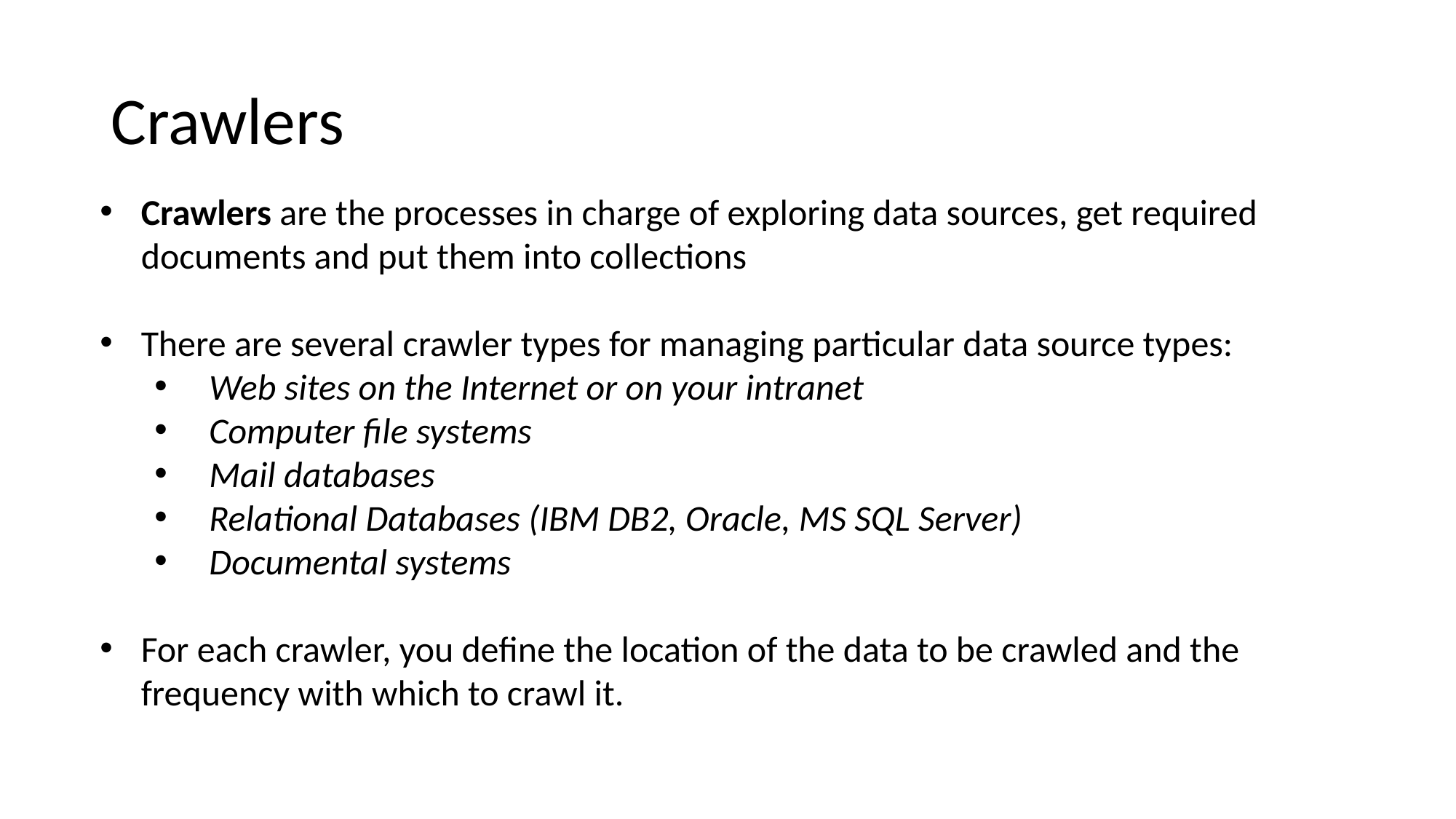

# Crawlers
Crawlers are the processes in charge of exploring data sources, get required documents and put them into collections

There are several crawler types for managing particular data source types:
Web sites on the Internet or on your intranet
Computer file systems
Mail databases
Relational Databases (IBM DB2, Oracle, MS SQL Server)
Documental systems

For each crawler, you define the location of the data to be crawled and the frequency with which to crawl it.